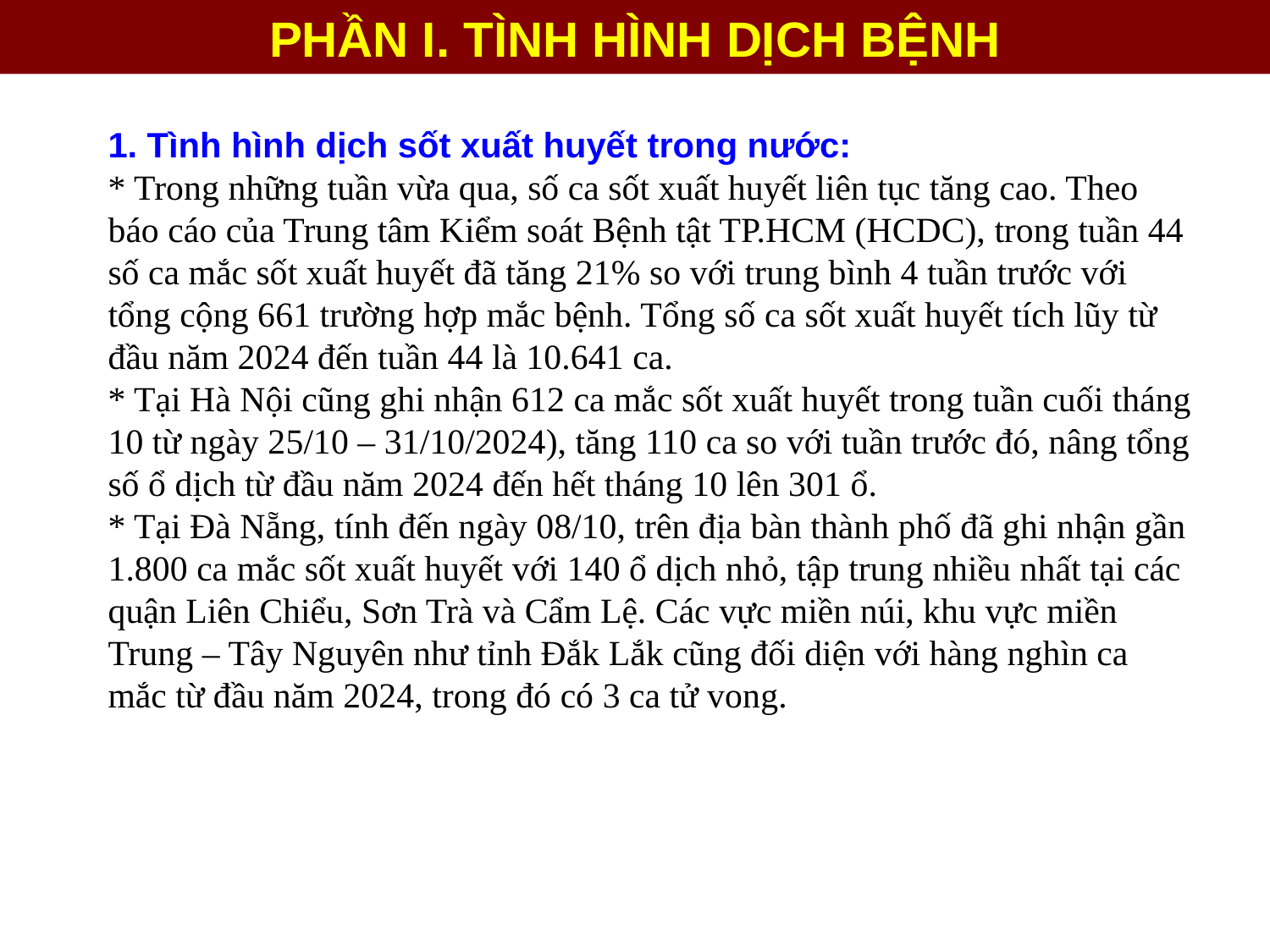

PHẦN I. TÌNH HÌNH DỊCH BỆNH
1. Tình hình dịch sốt xuất huyết trong nước:
* Trong những tuần vừa qua, số ca sốt xuất huyết liên tục tăng cao. Theo báo cáo của Trung tâm Kiểm soát Bệnh tật TP.HCM (HCDC), trong tuần 44 số ca mắc sốt xuất huyết đã tăng 21% so với trung bình 4 tuần trước với tổng cộng 661 trường hợp mắc bệnh. Tổng số ca sốt xuất huyết tích lũy từ đầu năm 2024 đến tuần 44 là 10.641 ca.
* Tại Hà Nội cũng ghi nhận 612 ca mắc sốt xuất huyết trong tuần cuối tháng 10 từ ngày 25/10 – 31/10/2024), tăng 110 ca so với tuần trước đó, nâng tổng số ổ dịch từ đầu năm 2024 đến hết tháng 10 lên 301 ổ.
* Tại Đà Nẵng, tính đến ngày 08/10, trên địa bàn thành phố đã ghi nhận gần 1.800 ca mắc sốt xuất huyết với 140 ổ dịch nhỏ, tập trung nhiều nhất tại các quận Liên Chiểu, Sơn Trà và Cẩm Lệ. Các vực miền núi, khu vực miền Trung – Tây Nguyên như tỉnh Đắk Lắk cũng đối diện với hàng nghìn ca mắc từ đầu năm 2024, trong đó có 3 ca tử vong.

2